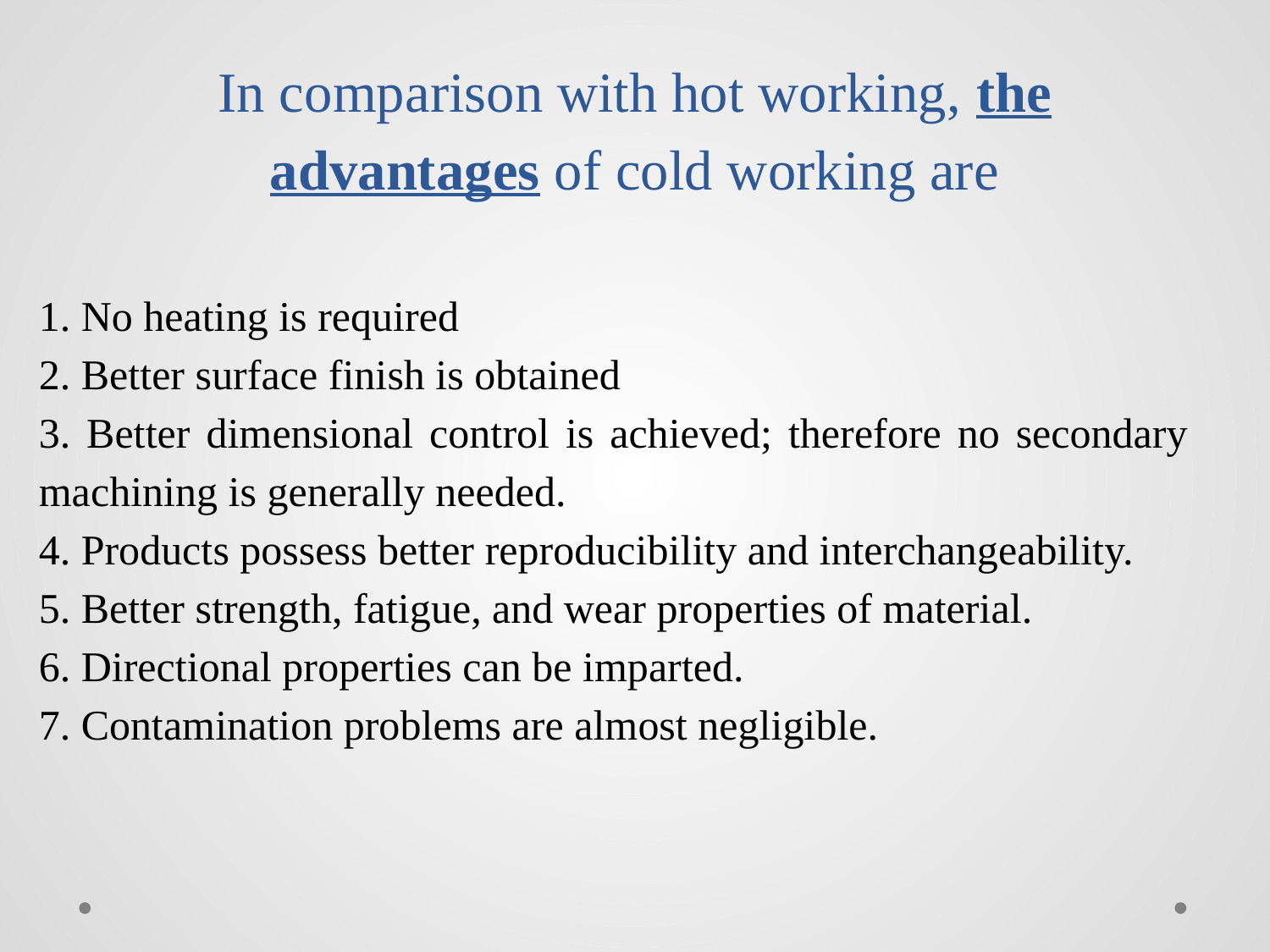

# In comparison with hot working, the advantages of cold working are
1. No heating is required
2. Better surface finish is obtained
3. Better dimensional control is achieved; therefore no secondary machining is generally needed.
4. Products possess better reproducibility and interchangeability.
5. Better strength, fatigue, and wear properties of material.
6. Directional properties can be imparted.
7. Contamination problems are almost negligible.